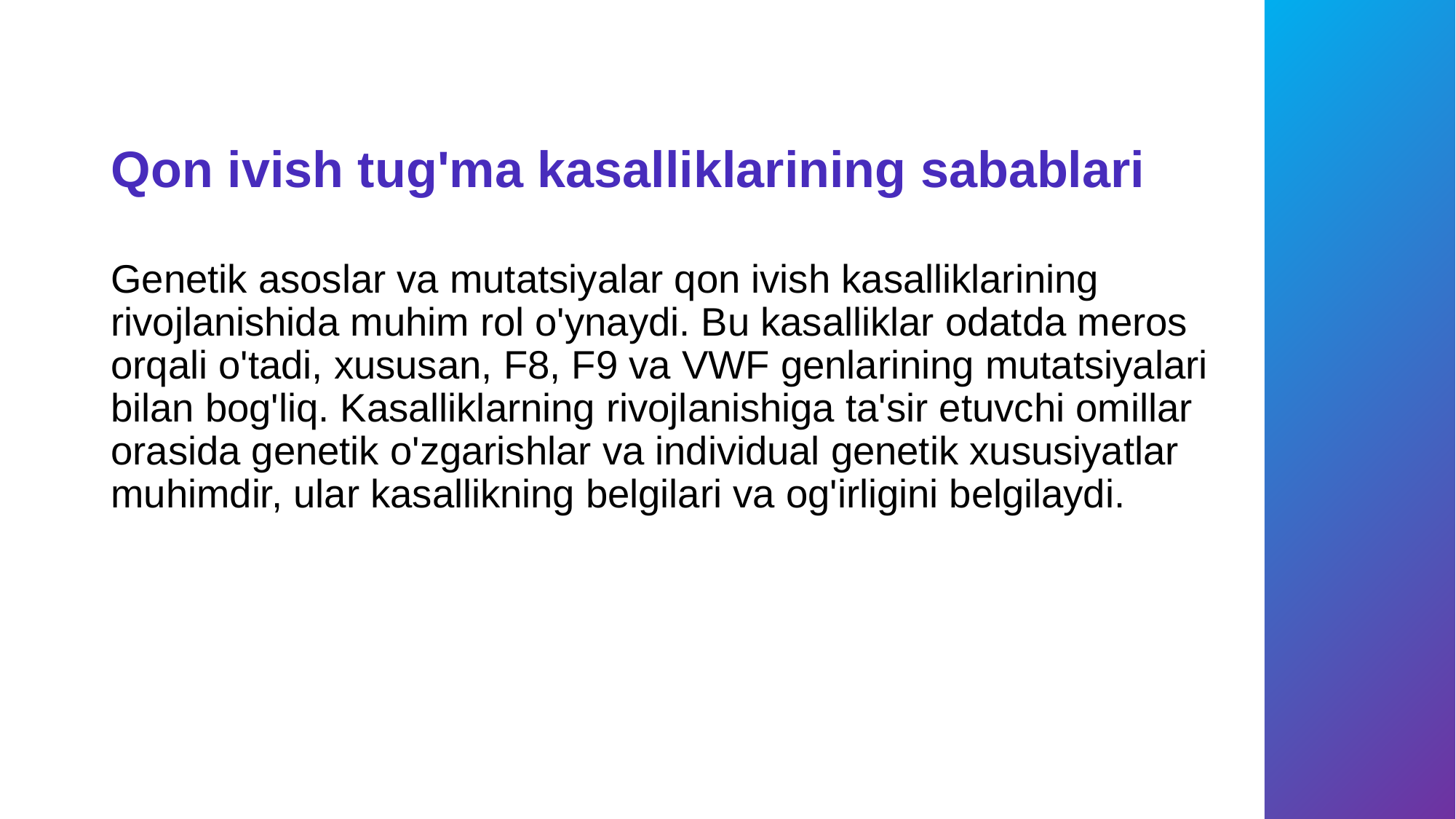

# Qon ivish tug'ma kasalliklarining sabablari
Genetik asoslar va mutatsiyalar qon ivish kasalliklarining rivojlanishida muhim rol o'ynaydi. Bu kasalliklar odatda meros orqali o'tadi, xususan, F8, F9 va VWF genlarining mutatsiyalari bilan bog'liq. Kasalliklarning rivojlanishiga ta'sir etuvchi omillar orasida genetik o'zgarishlar va individual genetik xususiyatlar muhimdir, ular kasallikning belgilari va og'irligini belgilaydi.